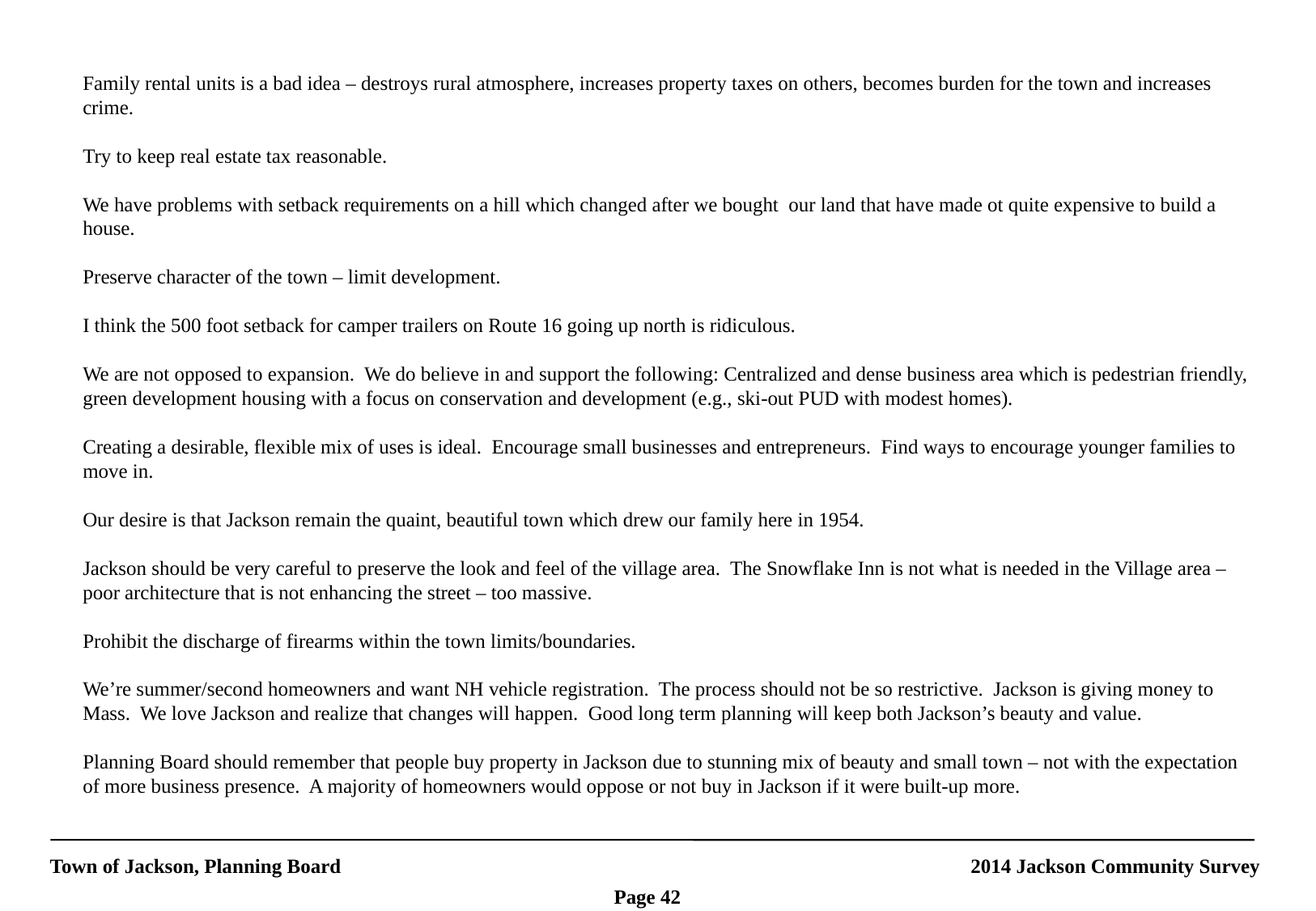

Family rental units is a bad idea – destroys rural atmosphere, increases property taxes on others, becomes burden for the town and increases crime.

Try to keep real estate tax reasonable.

We have problems with setback requirements on a hill which changed after we bought  our land that have made ot quite expensive to build a house.

Preserve character of the town – limit development.

I think the 500 foot setback for camper trailers on Route 16 going up north is ridiculous.

We are not opposed to expansion.  We do believe in and support the following: Centralized and dense business area which is pedestrian friendly, green development housing with a focus on conservation and development (e.g., ski-out PUD with modest homes).

Creating a desirable, flexible mix of uses is ideal.  Encourage small businesses and entrepreneurs.  Find ways to encourage younger families to move in.

Our desire is that Jackson remain the quaint, beautiful town which drew our family here in 1954.

Jackson should be very careful to preserve the look and feel of the village area.  The Snowflake Inn is not what is needed in the Village area – poor architecture that is not enhancing the street – too massive.

Prohibit the discharge of firearms within the town limits/boundaries.

We’re summer/second homeowners and want NH vehicle registration.  The process should not be so restrictive.  Jackson is giving money to Mass.  We love Jackson and realize that changes will happen.  Good long term planning will keep both Jackson’s beauty and value.

Planning Board should remember that people buy property in Jackson due to stunning mix of beauty and small town – not with the expectation of more business presence.  A majority of homeowners would oppose or not buy in Jackson if it were built-up more.